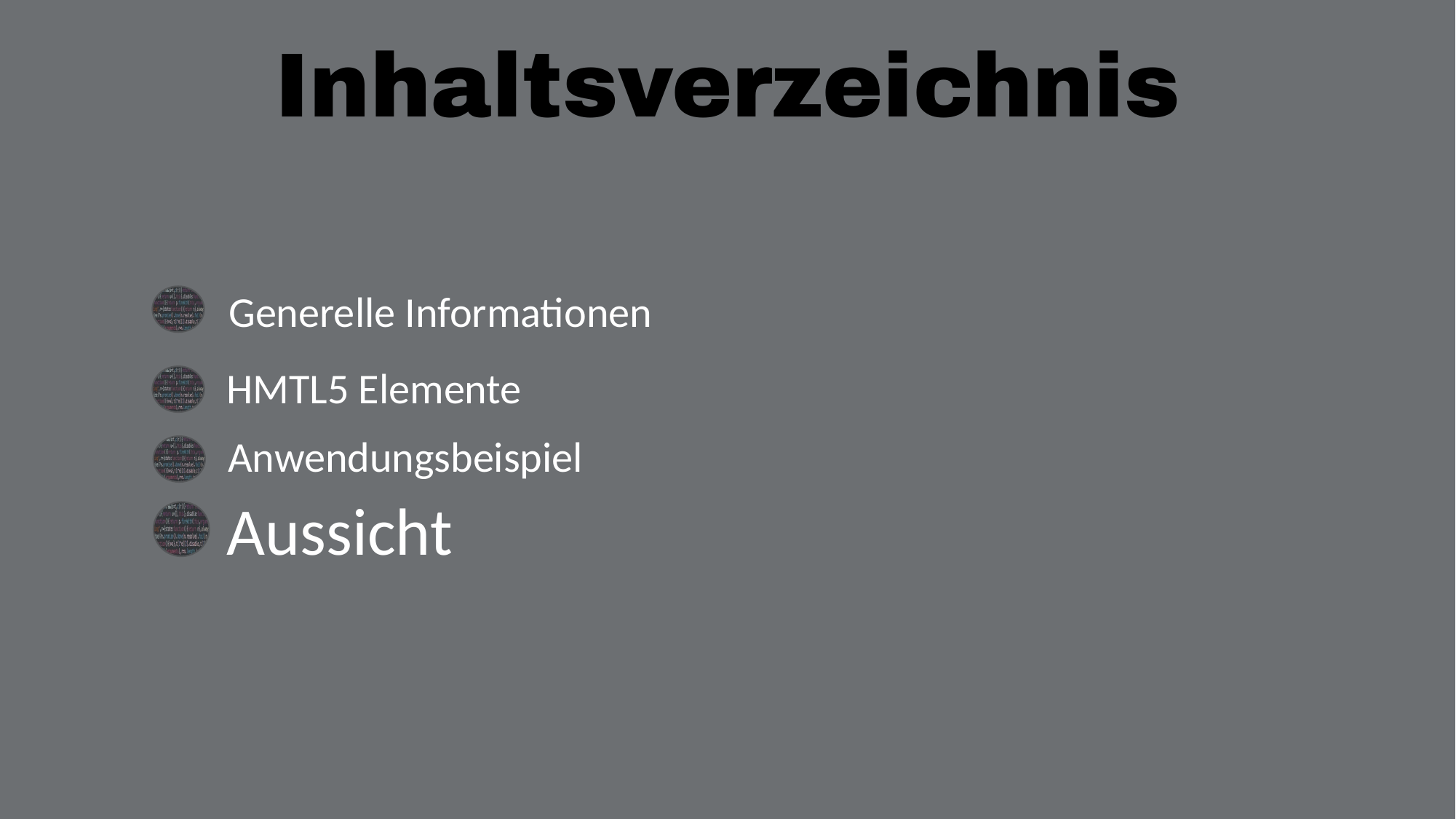

Inhaltsverzeichnis
Generelle Informationen
HMTL5 Elemente
Aussicht

# Anwendungsbeispiel